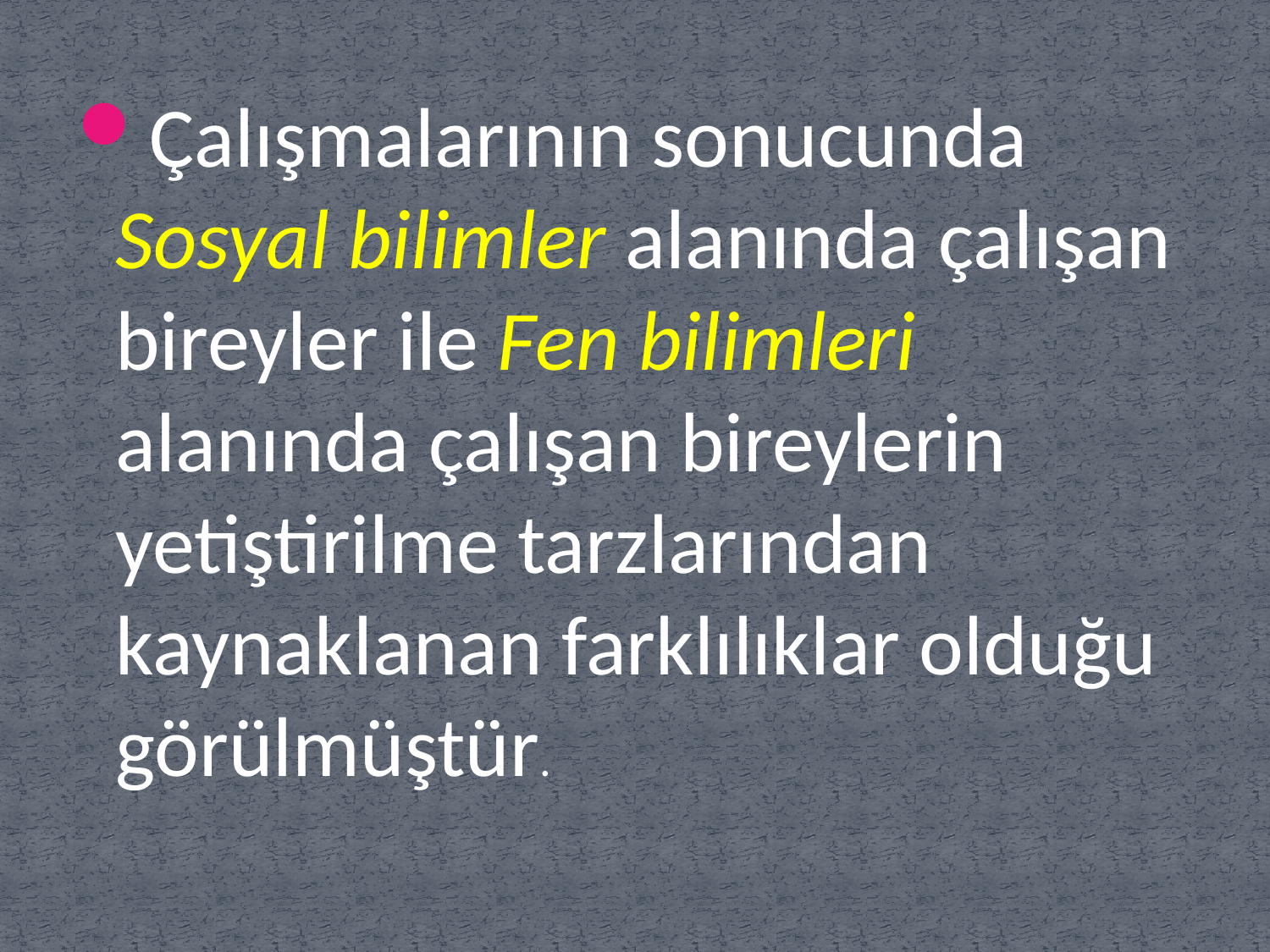

Çalışmalarının sonucunda Sosyal bilimler alanında çalışan bireyler ile Fen bilimleri alanında çalışan bireylerin yetiştirilme tarzlarından kaynaklanan farklılıklar olduğu görülmüştür.